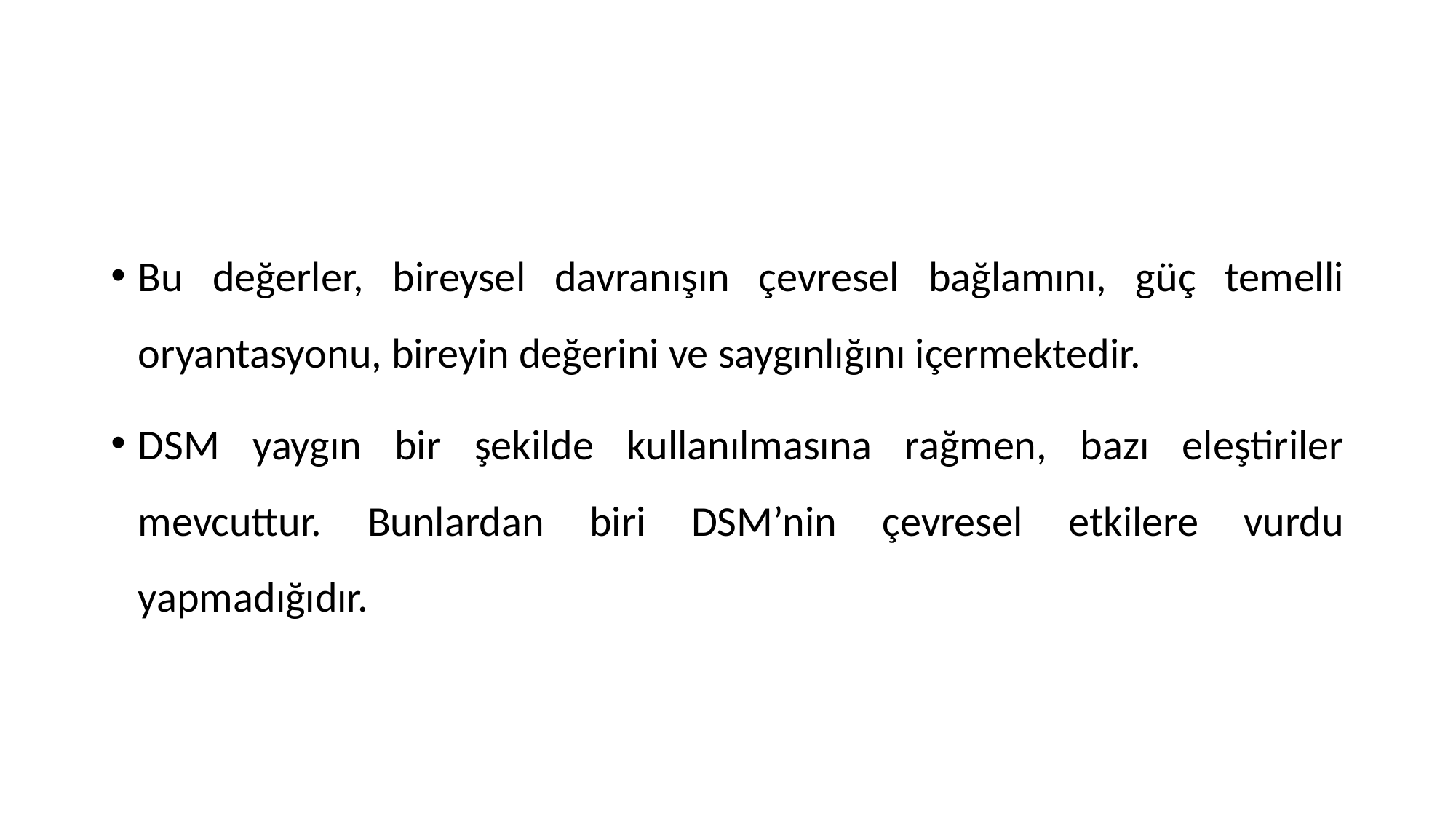

#
Bu değerler, bireysel davranışın çevresel bağlamını, güç temelli oryantasyonu, bireyin değerini ve saygınlığını içermektedir.
DSM yaygın bir şekilde kullanılmasına rağmen, bazı eleştiriler mevcuttur. Bunlardan biri DSM’nin çevresel etkilere vurdu yapmadığıdır.